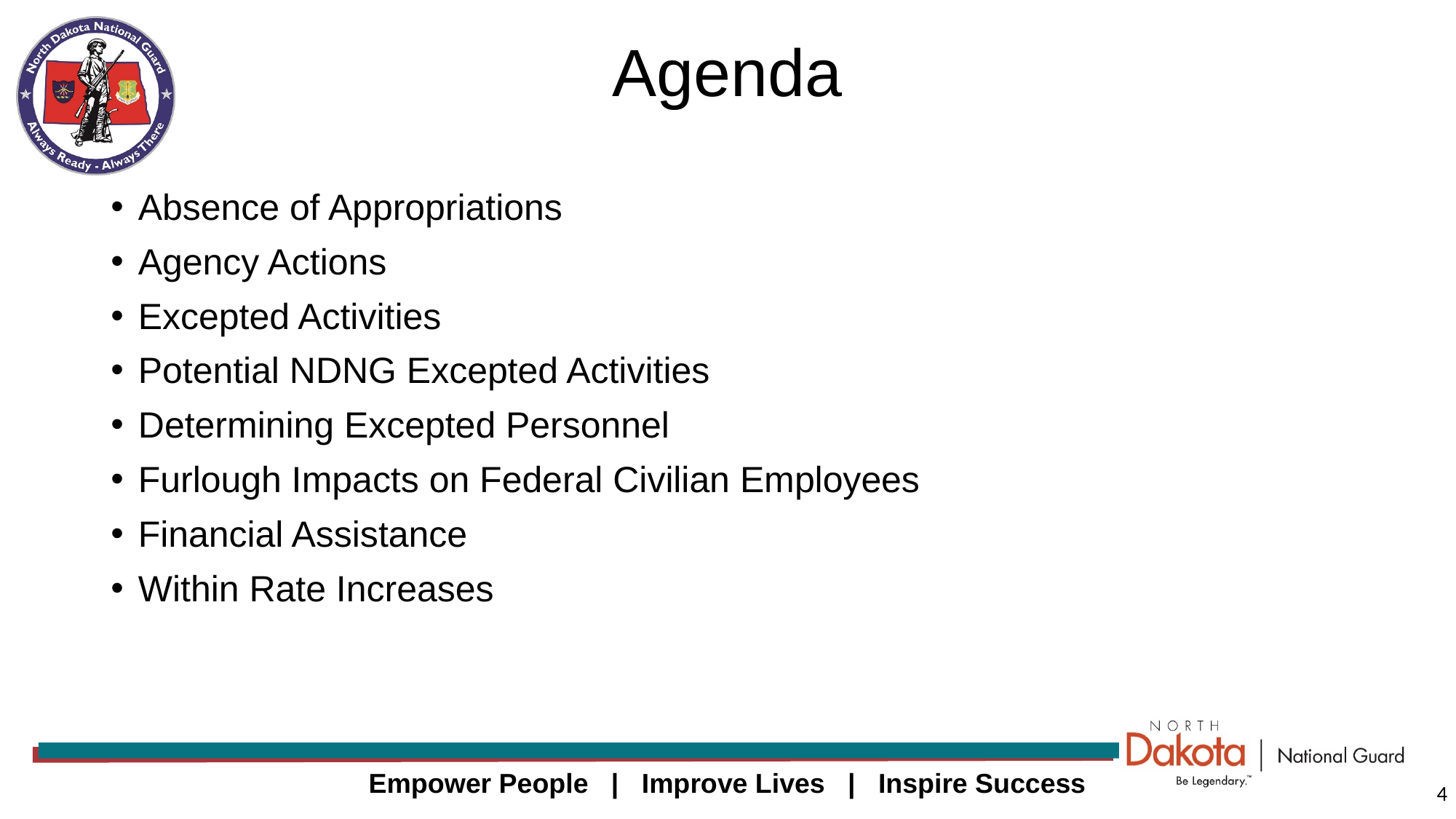

# Agenda
Absence of Appropriations
Agency Actions
Excepted Activities
Potential NDNG Excepted Activities
Determining Excepted Personnel
Furlough Impacts on Federal Civilian Employees
Financial Assistance
Within Rate Increases